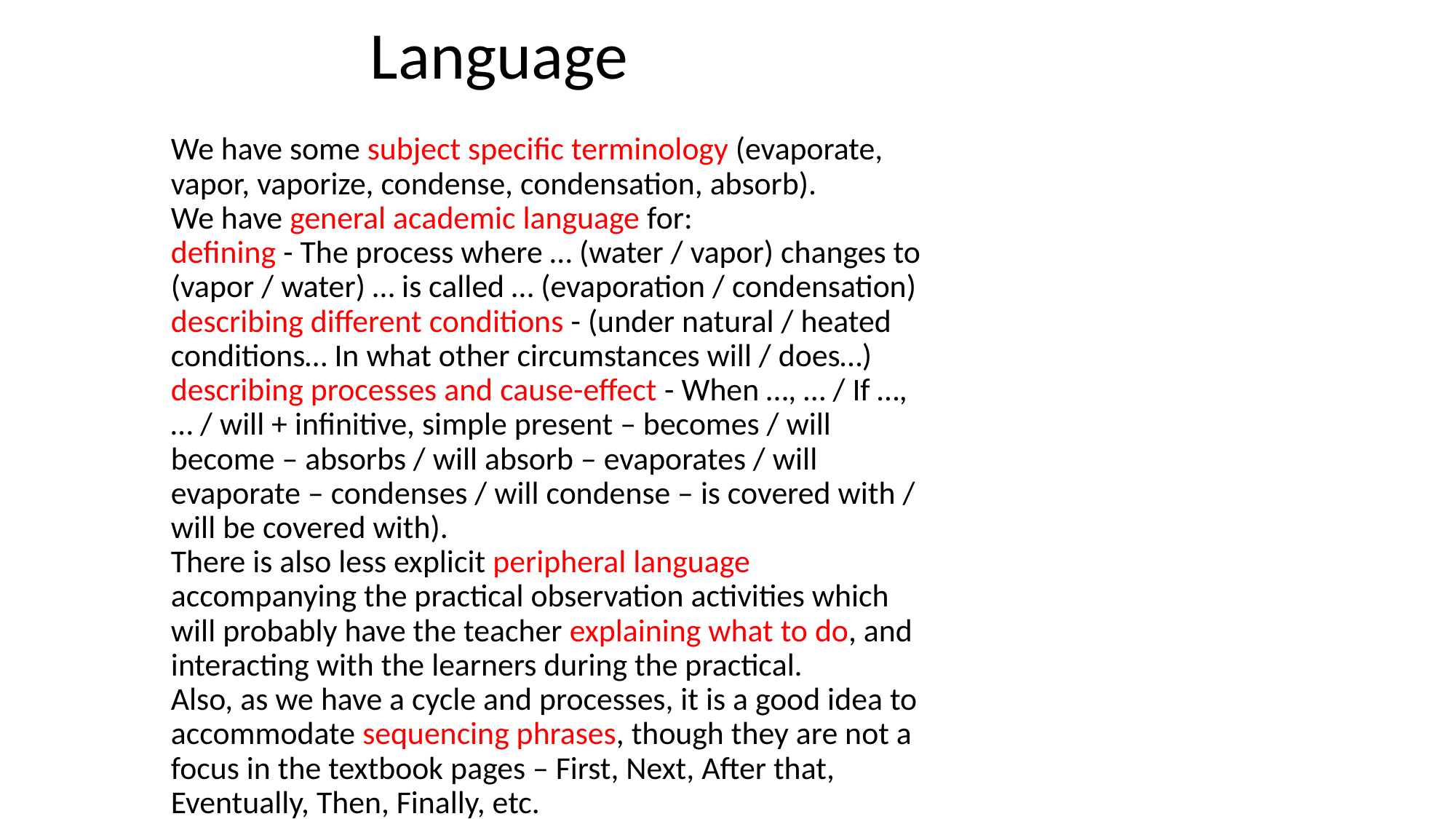

# Language
We have some subject specific terminology (evaporate, vapor, vaporize, condense, condensation, absorb).
We have general academic language for:
defining - The process where … (water / vapor) changes to (vapor / water) … is called … (evaporation / condensation)
describing different conditions - (under natural / heated conditions… In what other circumstances will / does…)
describing processes and cause-effect - When …, … / If …, … / will + infinitive, simple present – becomes / will become – absorbs / will absorb – evaporates / will evaporate – condenses / will condense – is covered with / will be covered with).
There is also less explicit peripheral language accompanying the practical observation activities which will probably have the teacher explaining what to do, and interacting with the learners during the practical.
Also, as we have a cycle and processes, it is a good idea to accommodate sequencing phrases, though they are not a focus in the textbook pages – First, Next, After that, Eventually, Then, Finally, etc.